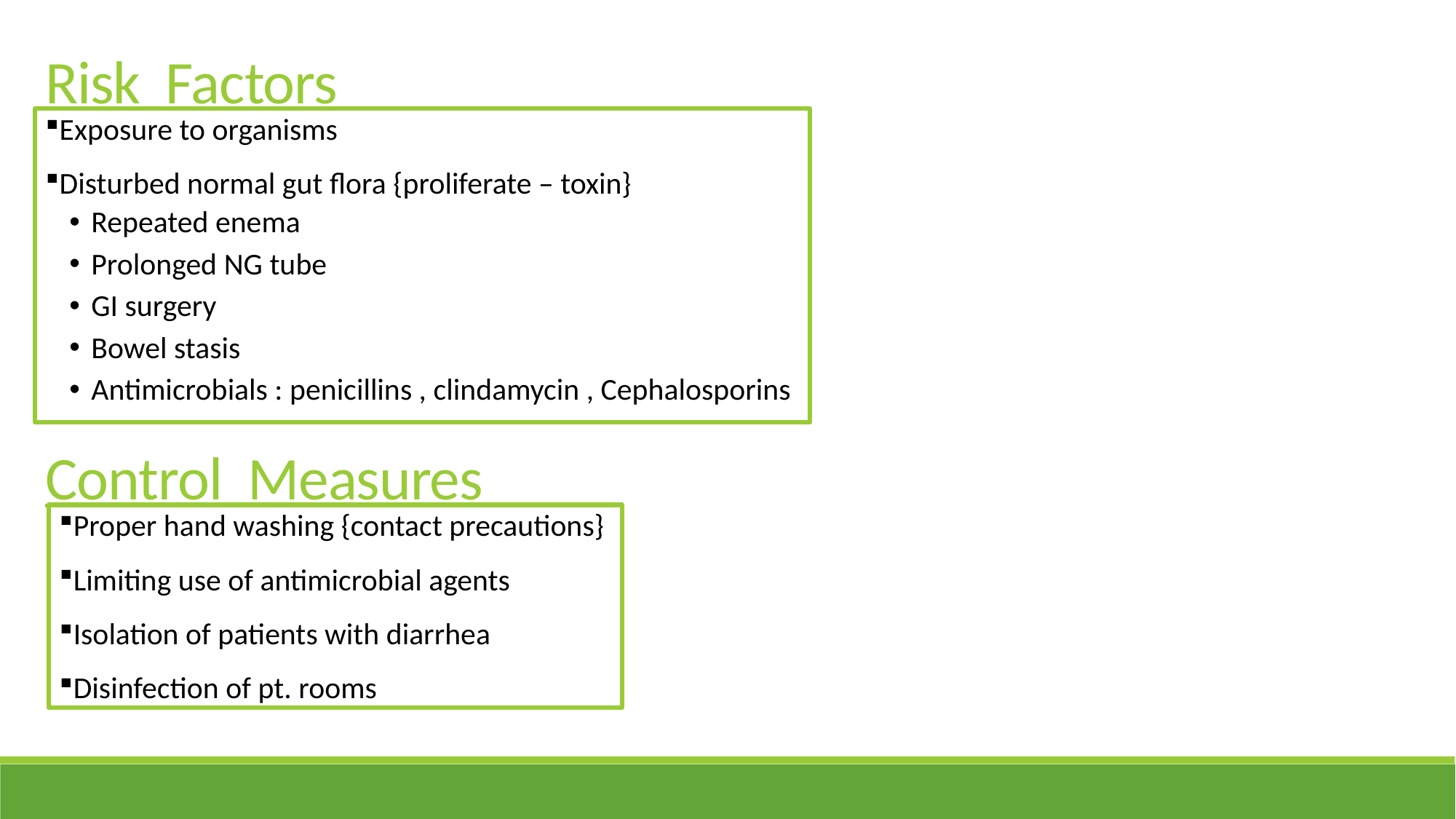

Risk  Factors
Exposure to organisms
Disturbed normal gut flora {proliferate – toxin}
Repeated enema
Prolonged NG tube
GI surgery
Bowel stasis
Antimicrobials : penicillins , clindamycin , Cephalosporins
Control  Measures
Proper hand washing {contact precautions}
Limiting use of antimicrobial agents
Isolation of patients with diarrhea
Disinfection of pt. rooms